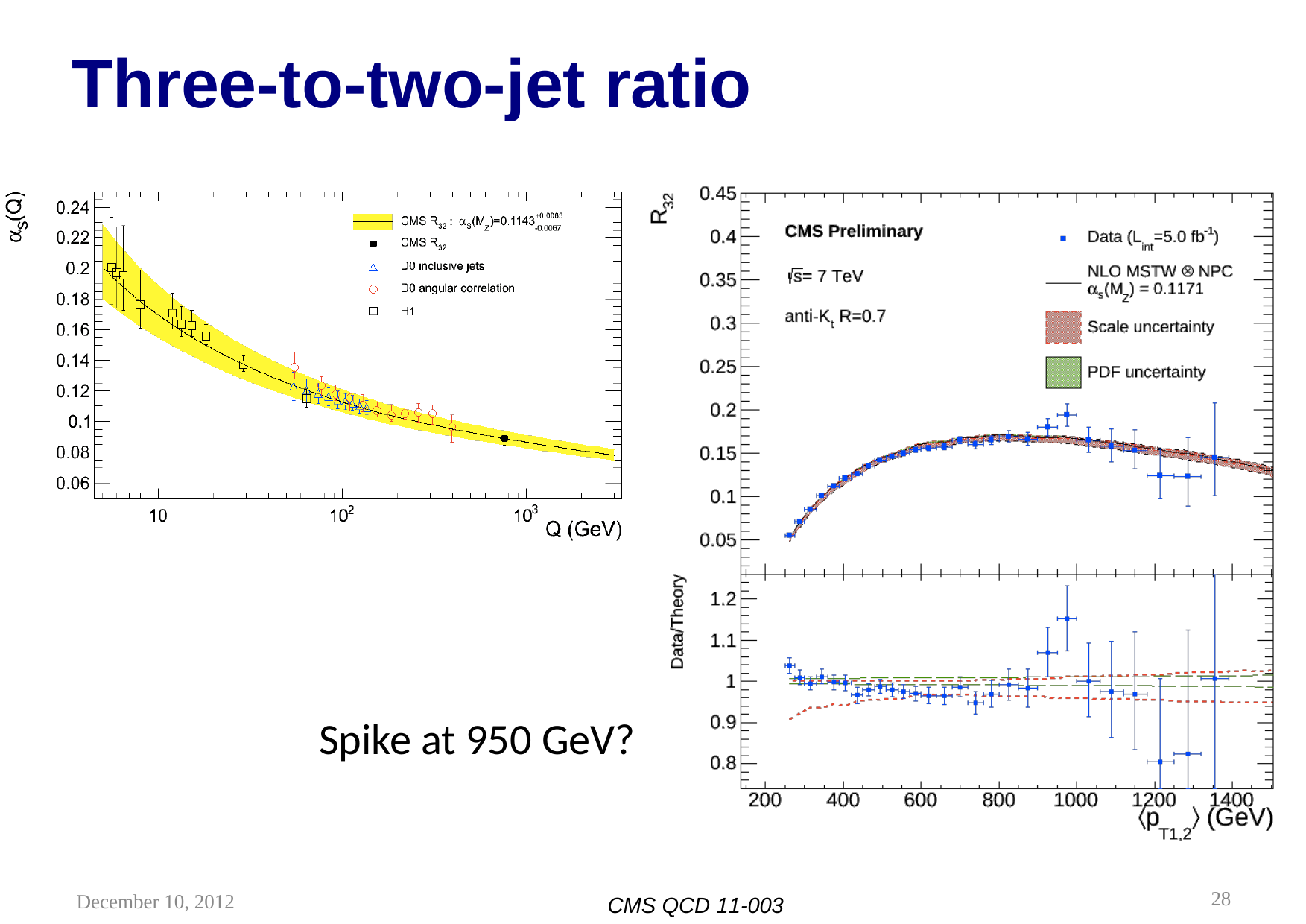

# Three-to-two-jet ratio

Spike at 950 GeV?
28
December 10, 2012
CMS QCD 11-003